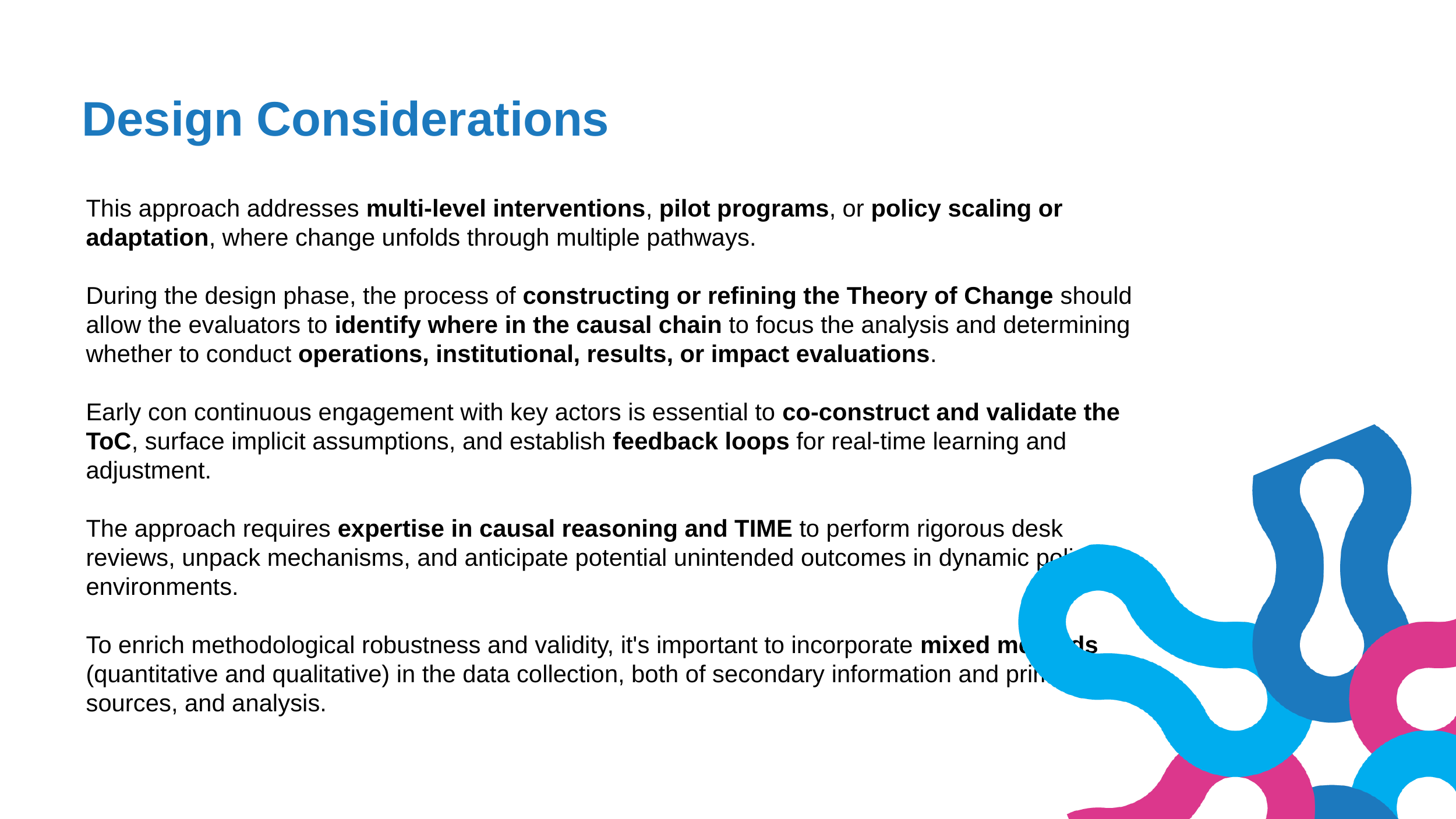

Design Considerations

This approach addresses multi-level interventions, pilot programs, or policy scaling or adaptation, where change unfolds through multiple pathways.

During the design phase, the process of constructing or refining the Theory of Change should allow the evaluators to identify where in the causal chain to focus the analysis and determining whether to conduct operations, institutional, results, or impact evaluations.

Early con continuous engagement with key actors is essential to co-construct and validate the ToC, surface implicit assumptions, and establish feedback loops for real-time learning and adjustment.

The approach requires expertise in causal reasoning and TIME to perform rigorous desk reviews, unpack mechanisms, and anticipate potential unintended outcomes in dynamic policy environments.

To enrich methodological robustness and validity, it's important to incorporate mixed methods (quantitative and qualitative) in the data collection, both of secondary information and primary sources, and analysis.